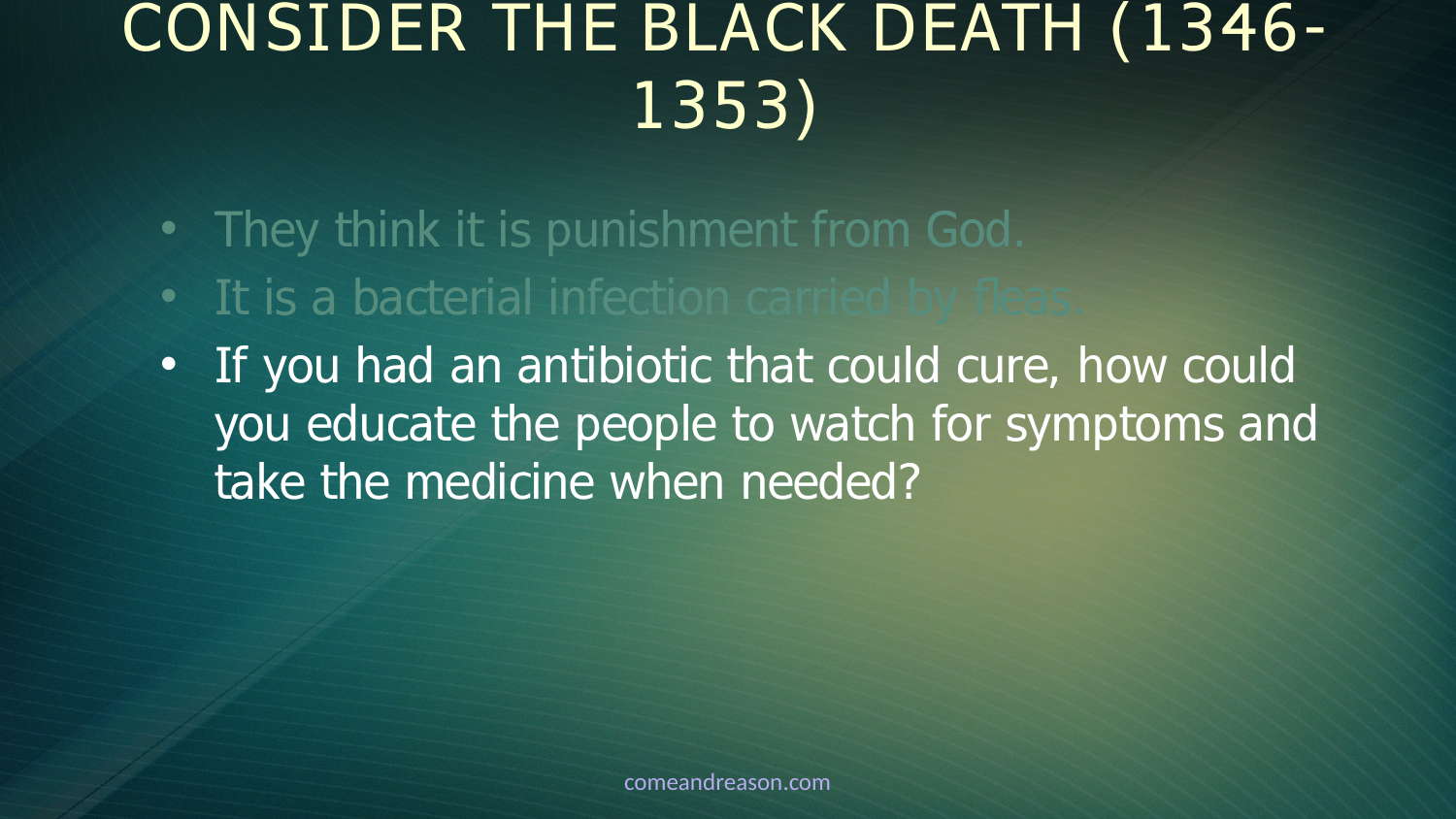

# Consider the Black Death (1346-1353)
They think it is punishment from God.
It is a bacterial infection carried by fleas.
If you had an antibiotic that could cure, how could you educate the people to watch for symptoms and take the medicine when needed?
comeandreason.com